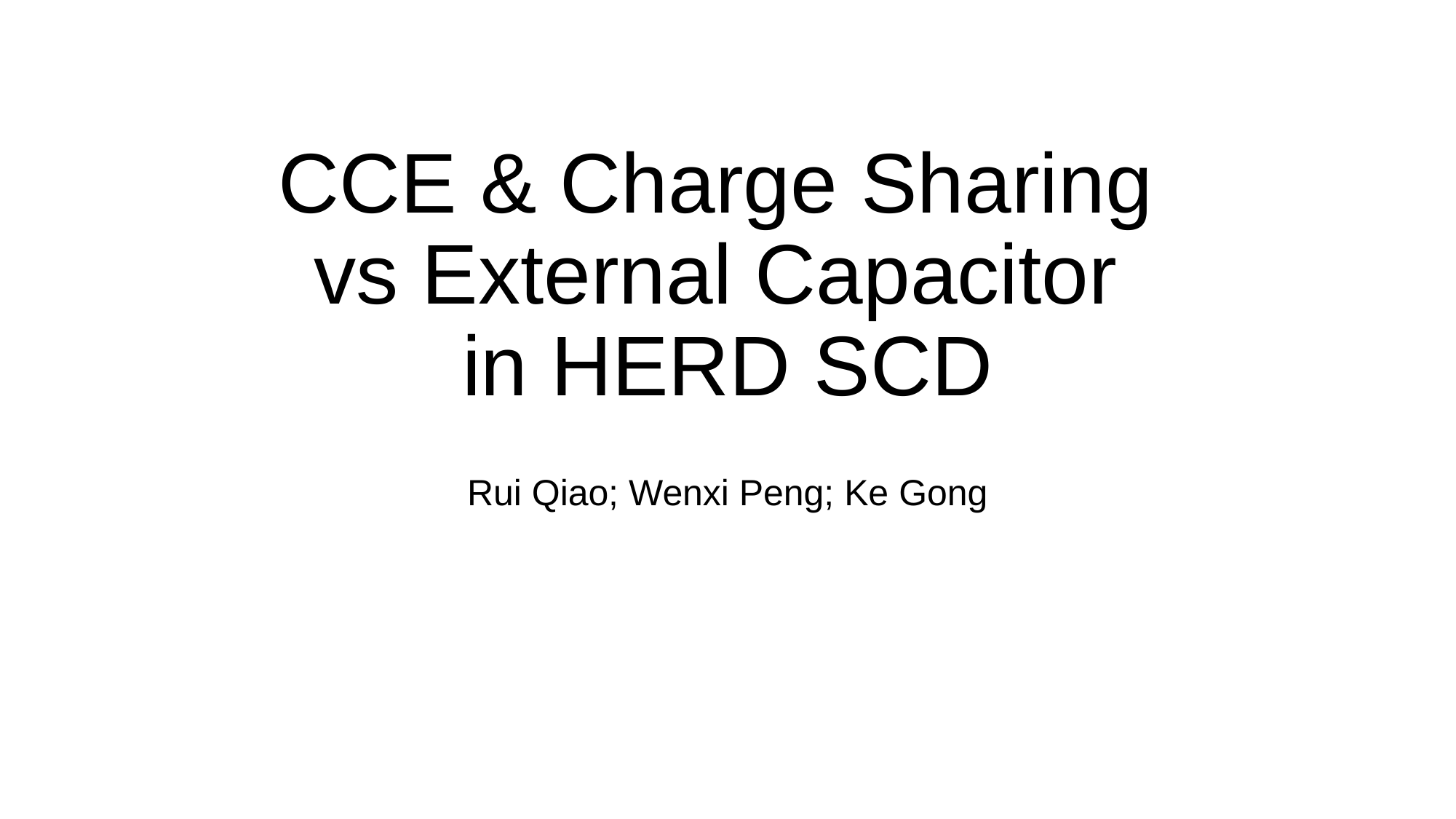

# CCE & Charge Sharing vs External Capacitor in HERD SCD
Rui Qiao; Wenxi Peng; Ke Gong